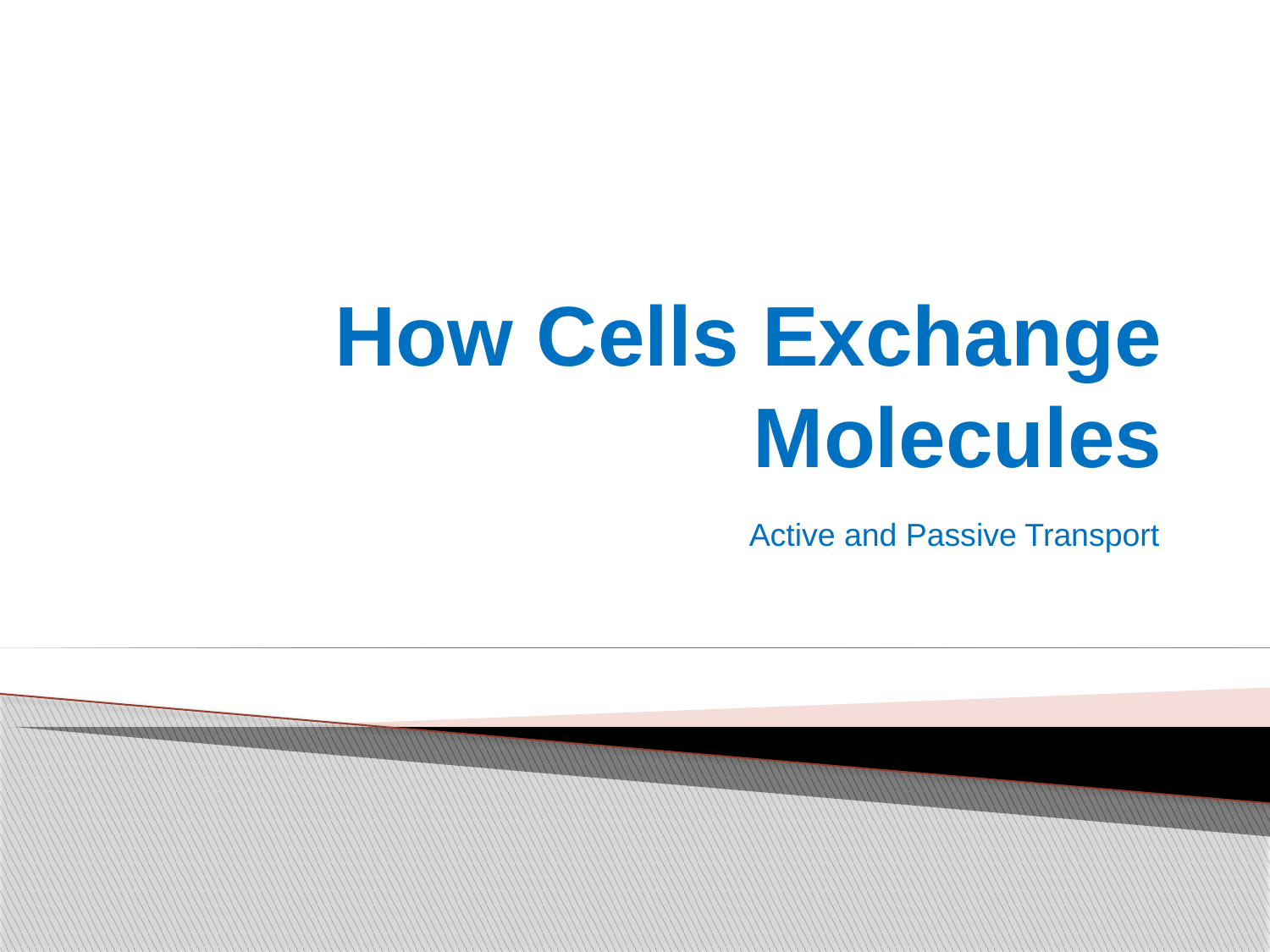

# How Cells Exchange Molecules
Active and Passive Transport